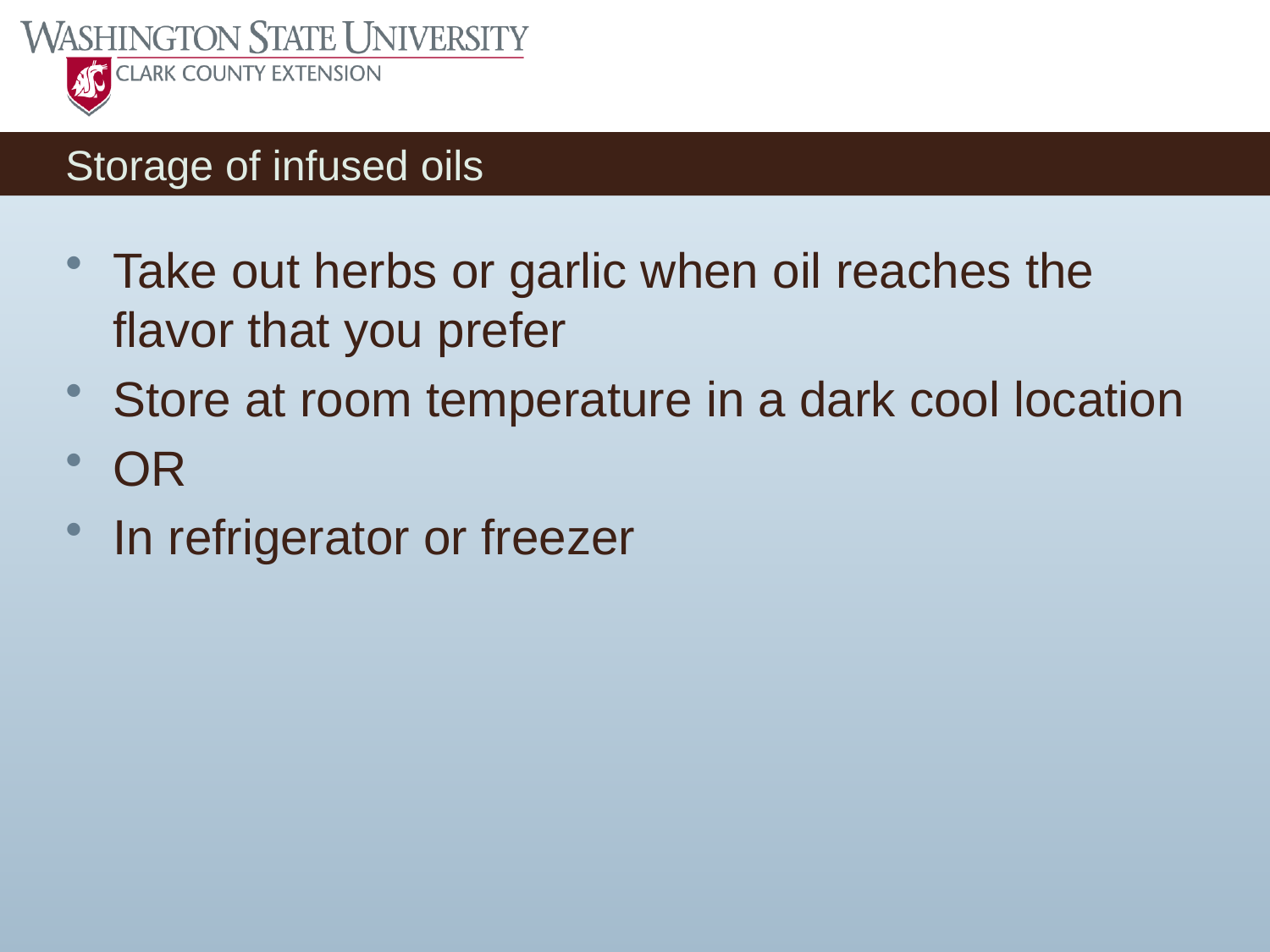

# Storage of infused oils
Take out herbs or garlic when oil reaches the flavor that you prefer
Store at room temperature in a dark cool location
OR
In refrigerator or freezer